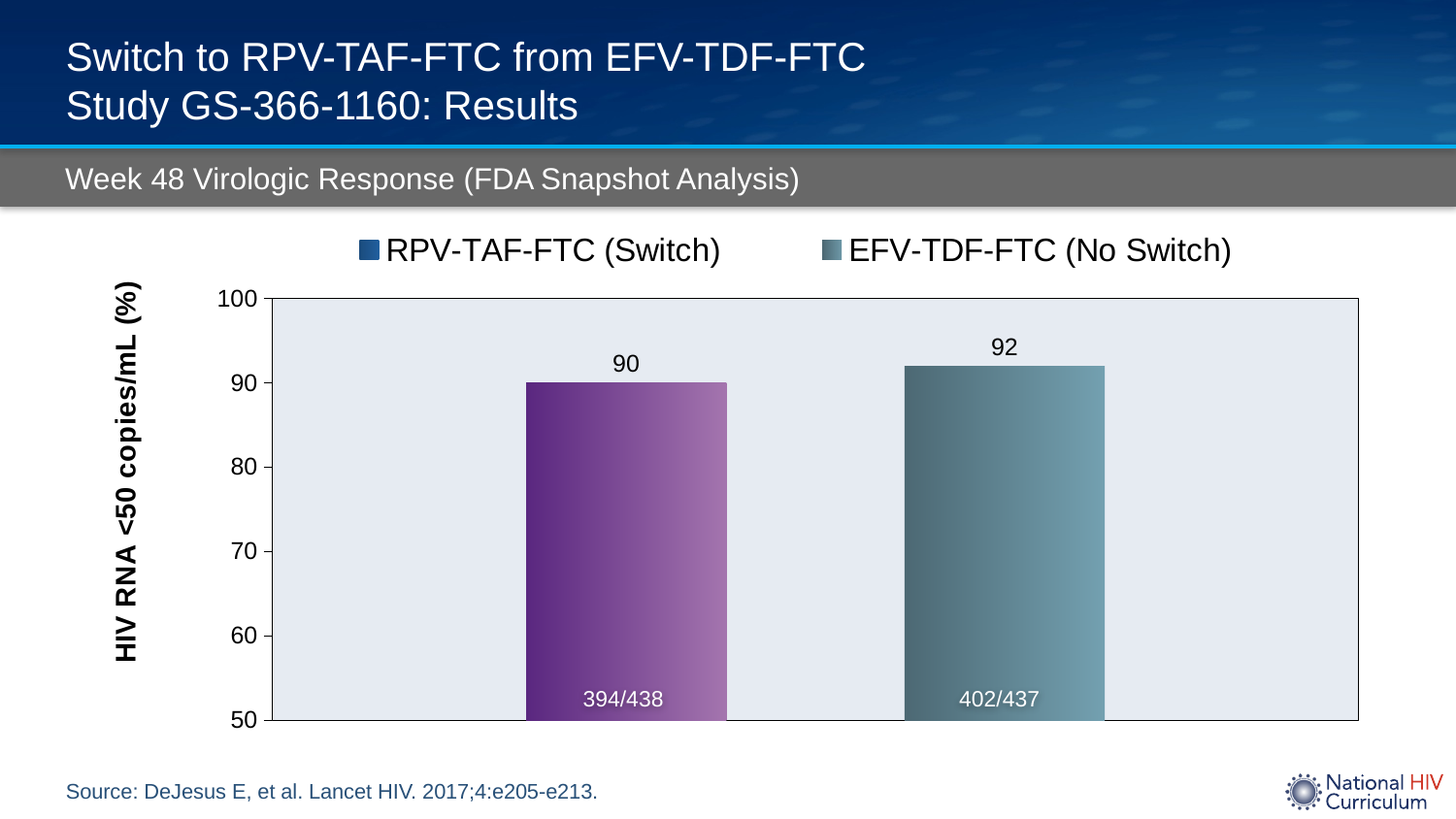

# Switch to RPV-TAF-FTC from EFV-TDF-FTC Study GS-366-1160: Results
Week 48 Virologic Response (FDA Snapshot Analysis)

### Chart

| Category | RPV-TAF-FTC (Switch) | EFV-TDF-FTC (No Switch) |
|---|---|---|
| Category 1 | 90.0 | 92.0 |
394/438
402/437
Source: DeJesus E, et al. Lancet HIV. 2017;4:e205-e213.